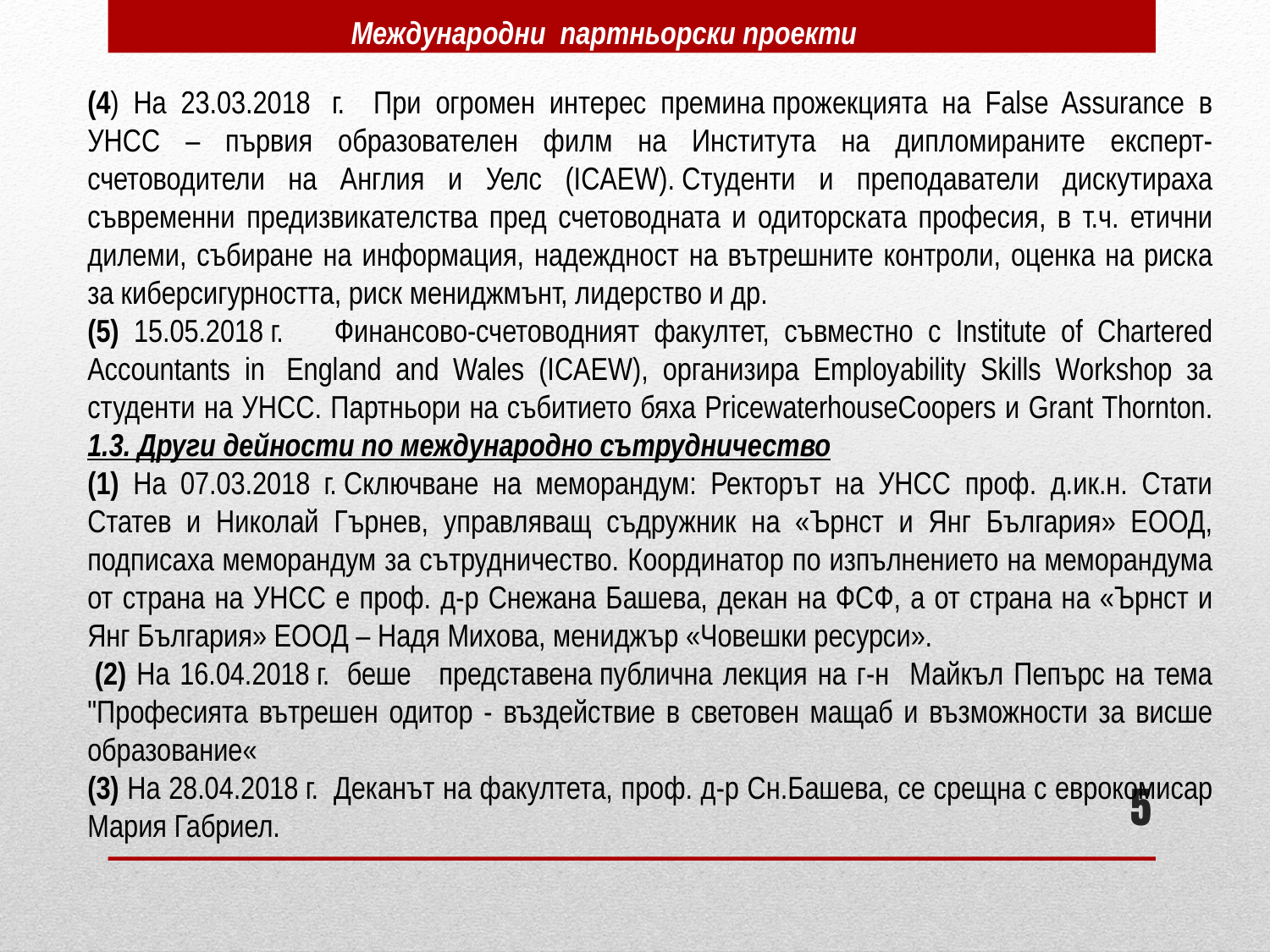

Международни  партньорски проекти
(4) На 23.03.2018  г.   При огромен интерес премина прожекцията на False Assurance в УНСС – първия образователен филм на Института на дипломираните експерт-счетоводители на Англия и Уелс (ICAEW). Студенти и преподаватели дискутираха съвременни предизвикателства пред счетоводната и одиторската професия, в т.ч. етични дилеми, събиране на информация, надеждност на вътрешните контроли, оценка на риска за киберсигурността, риск мениджмънт, лидерство и др.
(5) 15.05.2018 г.     Финансово-счетоводният факултет, съвместно с Institute of Chartered Accountants in  England and Wales (ICAEW), организира Employability Skills Workshop за студенти на УНСС. Партньори на събитието бяха PricewaterhouseCoopers и Grant Thornton.
1.3. Други дейности по международно сътрудничество
(1) На 07.03.2018 г. Сключване на меморандум: Ректорът на УНСС проф. д.ик.н. Стати Статев и Николай Гърнев, управляващ съдружник на «Ърнст и Янг България» ЕООД, подписаха меморандум за сътрудничество. Координатор по изпълнението на меморандума от страна на УНСС е проф. д-р Снежана Башева, декан на ФСФ, а от страна на «Ърнст и Янг България» ЕООД – Надя Михова, мениджър «Човешки ресурси».
 (2) На 16.04.2018 г.  беше   представена публична лекция на г-н  Майкъл Пепърс на тема "Професията вътрешен одитор - въздействие в световен мащаб и възможности за висше образование«
(3) На 28.04.2018 г.  Деканът на факултета, проф. д-р Сн.Башева, се срещна с еврокомисар Мария Габриел.
5